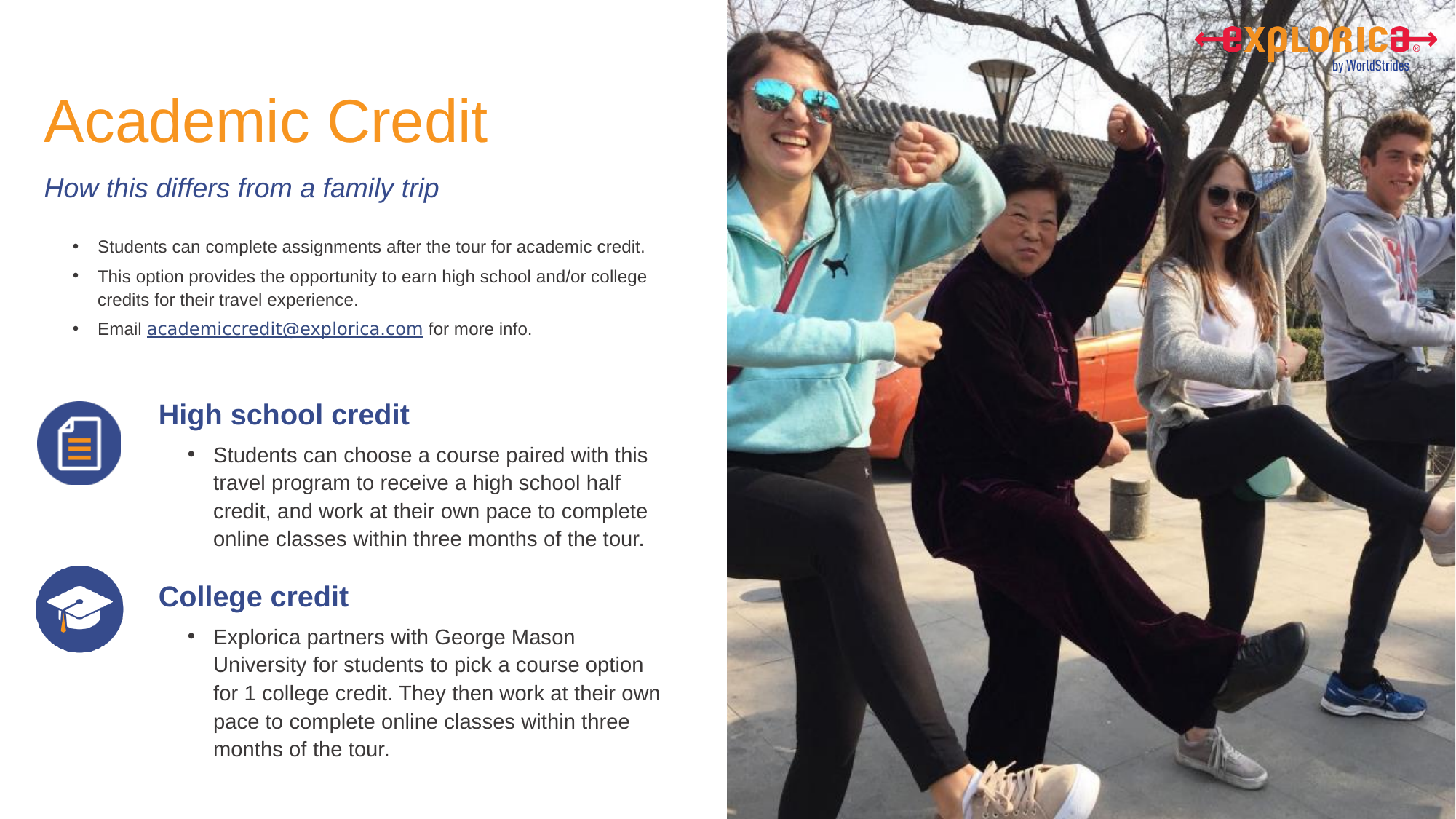

# Academic Credit
Students can complete assignments after the tour for academic credit.
This option provides the opportunity to earn high school and/or college credits for their travel experience.
Email academiccredit@explorica.com for more info.
High school credit
Students can choose a course paired with this travel program to receive a high school half credit, and work at their own pace to complete online classes within three months of the tour.
College credit
Explorica partners with George Mason University for students to pick a course option for 1 college credit. They then work at their own pace to complete online classes within three months of the tour.